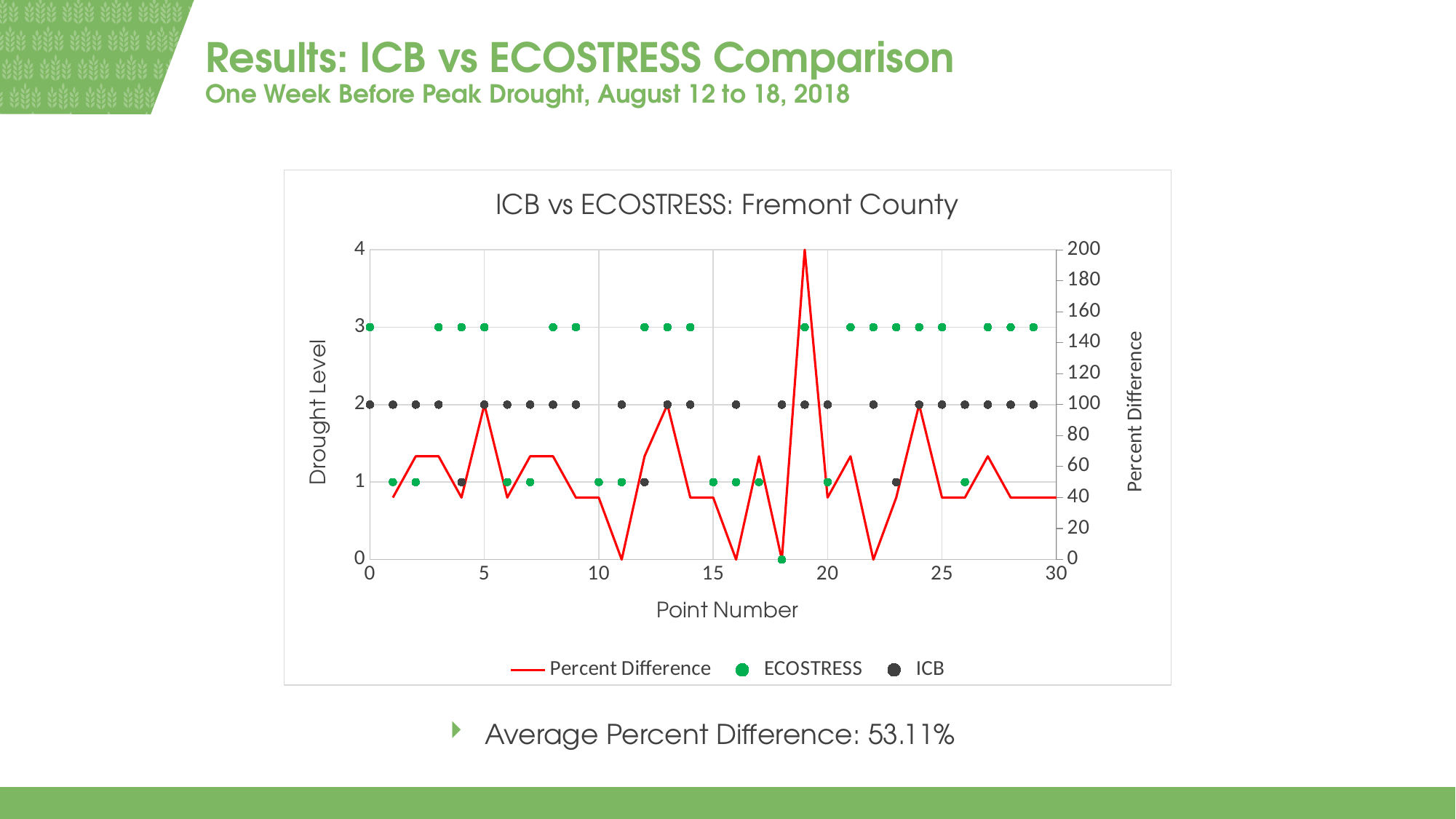

# Results: ICB vs ECOSTRESS Comparison One Week Before Peak Drought, August 12 to 18, 2018

### Chart: ICB vs ECOSTRESS: Fremont County

| Category |  |  |  |
|---|---|---|---|
Average Percent Difference: 53.11%